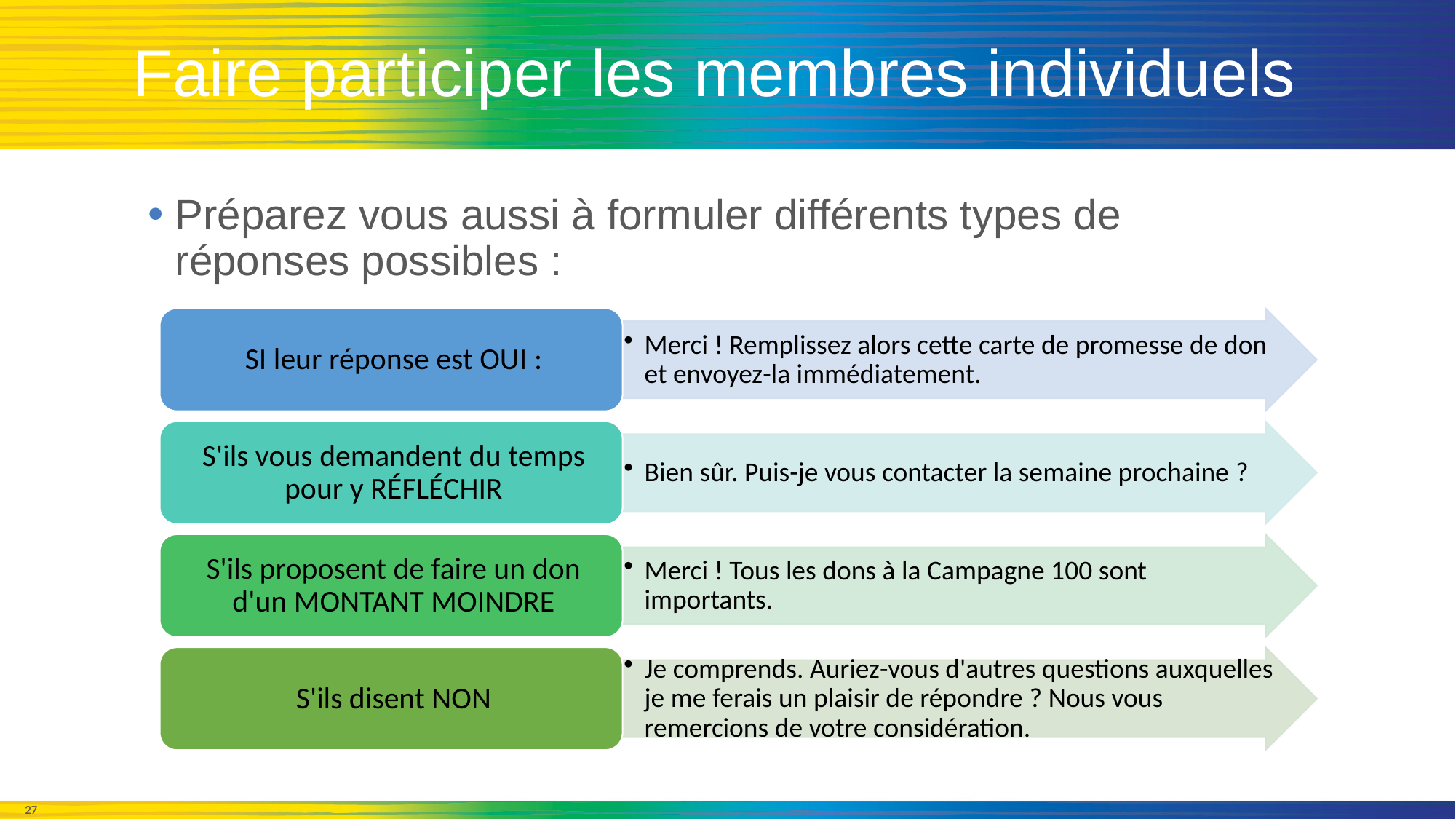

# Faire participer les membres individuels
Préparez vous aussi à formuler différents types de réponses possibles :

Merci ! Remplissez alors cette carte de promesse de don et envoyez-la immédiatement.
SI leur réponse est OUI :
Bien sûr. Puis-je vous contacter la semaine prochaine ?
S'ils vous demandent du temps pour y RÉFLÉCHIR
Merci ! Tous les dons à la Campagne 100 sont importants.
S'ils proposent de faire un don d'un MONTANT MOINDRE
Je comprends. Auriez-vous d'autres questions auxquelles je me ferais un plaisir de répondre ? Nous vous remercions de votre considération.
S'ils disent NON